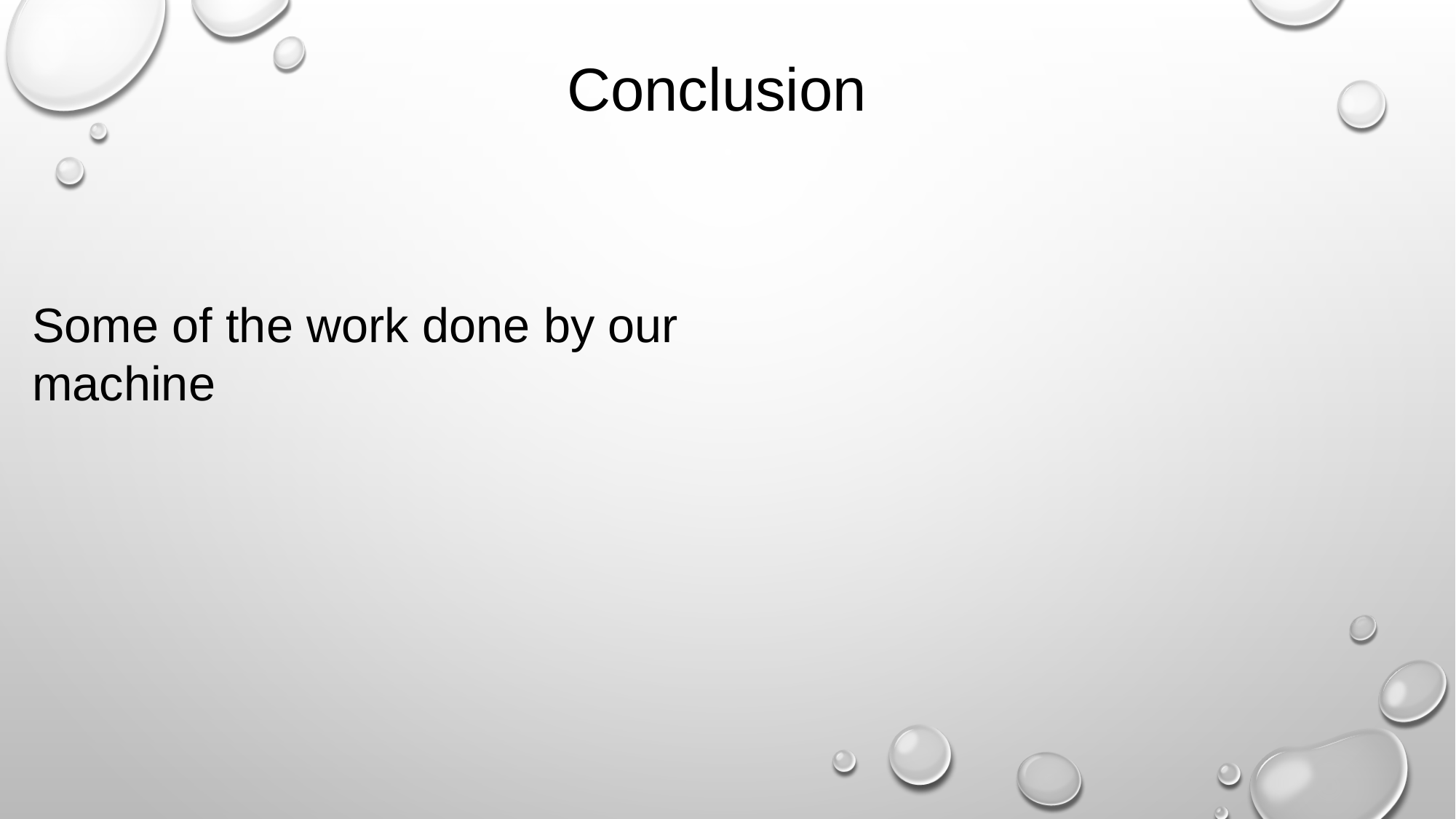

Conclusion
Some of the work done by our machine